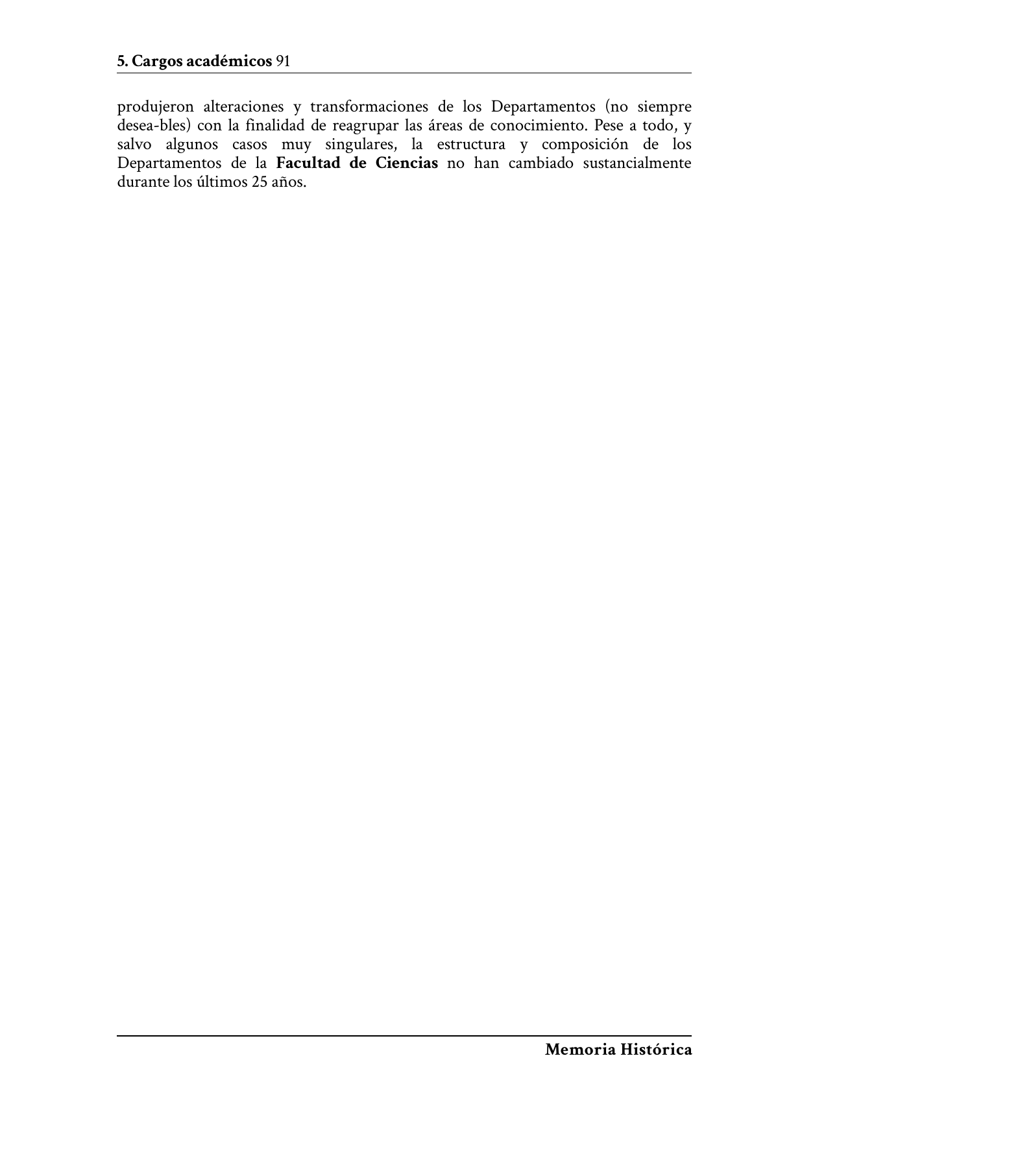

5. Cargos académicos 91
produjeron alteraciones y transformaciones de los Departamentos (no siempre desea-bles) con la finalidad de reagrupar las áreas de conocimiento. Pese a todo, y salvo algunos casos muy singulares, la estructura y composición de los Departamentos de la Facultad de Ciencias no han cambiado sustancialmente durante los últimos 25 años.
Memoria Histórica